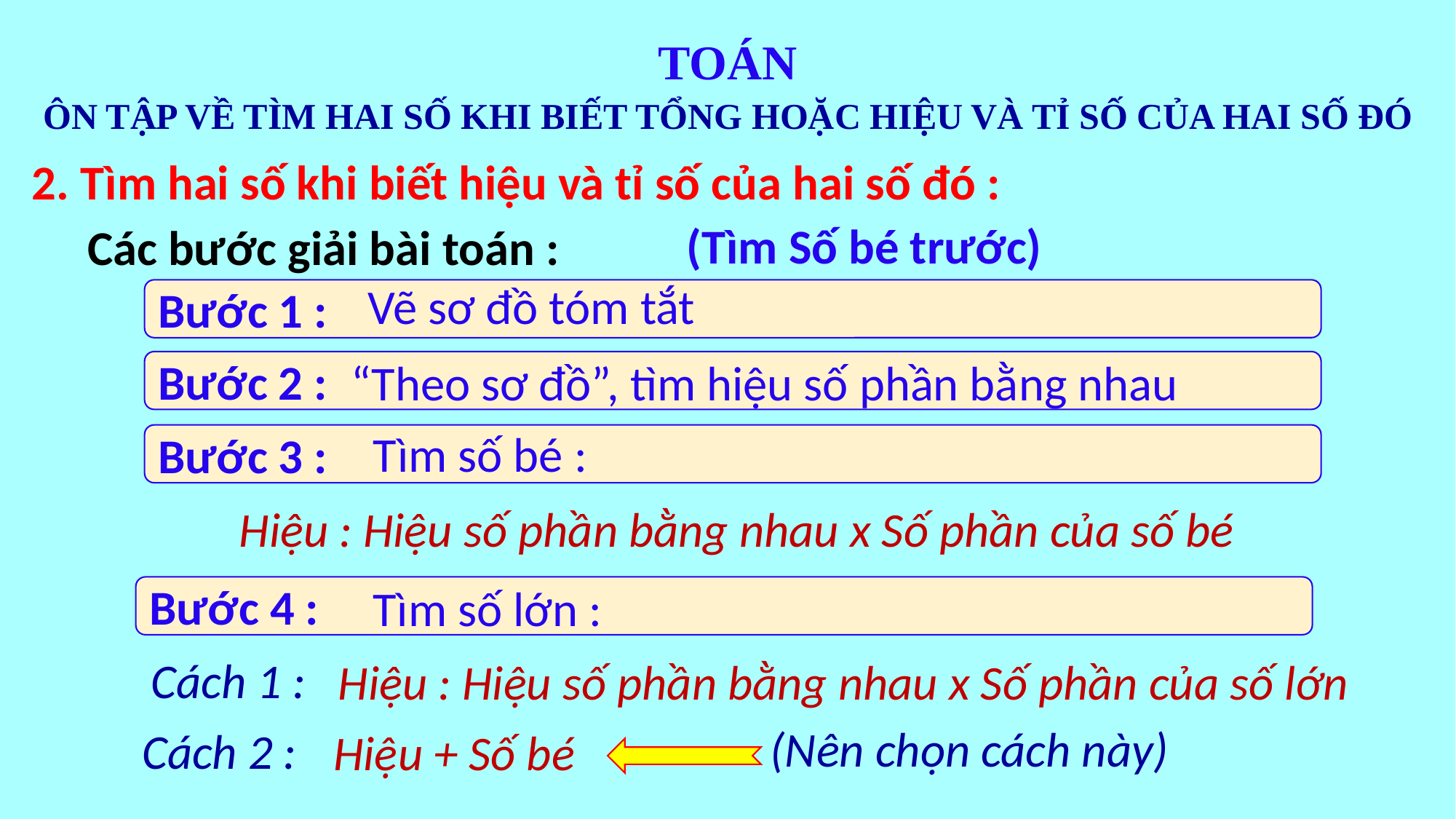

TOÁN
ÔN TẬP VỀ TÌM HAI SỐ KHI BIẾT TỔNG HOẶC HIỆU VÀ TỈ SỐ CỦA HAI SỐ ĐÓ
2. Tìm hai số khi biết hiệu và tỉ số của hai số đó :
(Tìm Số bé trước)
Các bước giải bài toán :
Bước 1 :
Vẽ sơ đồ tóm tắt
Bước 2 :
“Theo sơ đồ”, tìm hiệu số phần bằng nhau
Bước 3 :
Tìm số bé :
Hiệu : Hiệu số phần bằng nhau x Số phần của số bé
Bước 4 :
Tìm số lớn :
Cách 1 :
Hiệu : Hiệu số phần bằng nhau x Số phần của số lớn
(Nên chọn cách này)
Cách 2 :
Hiệu + Số bé